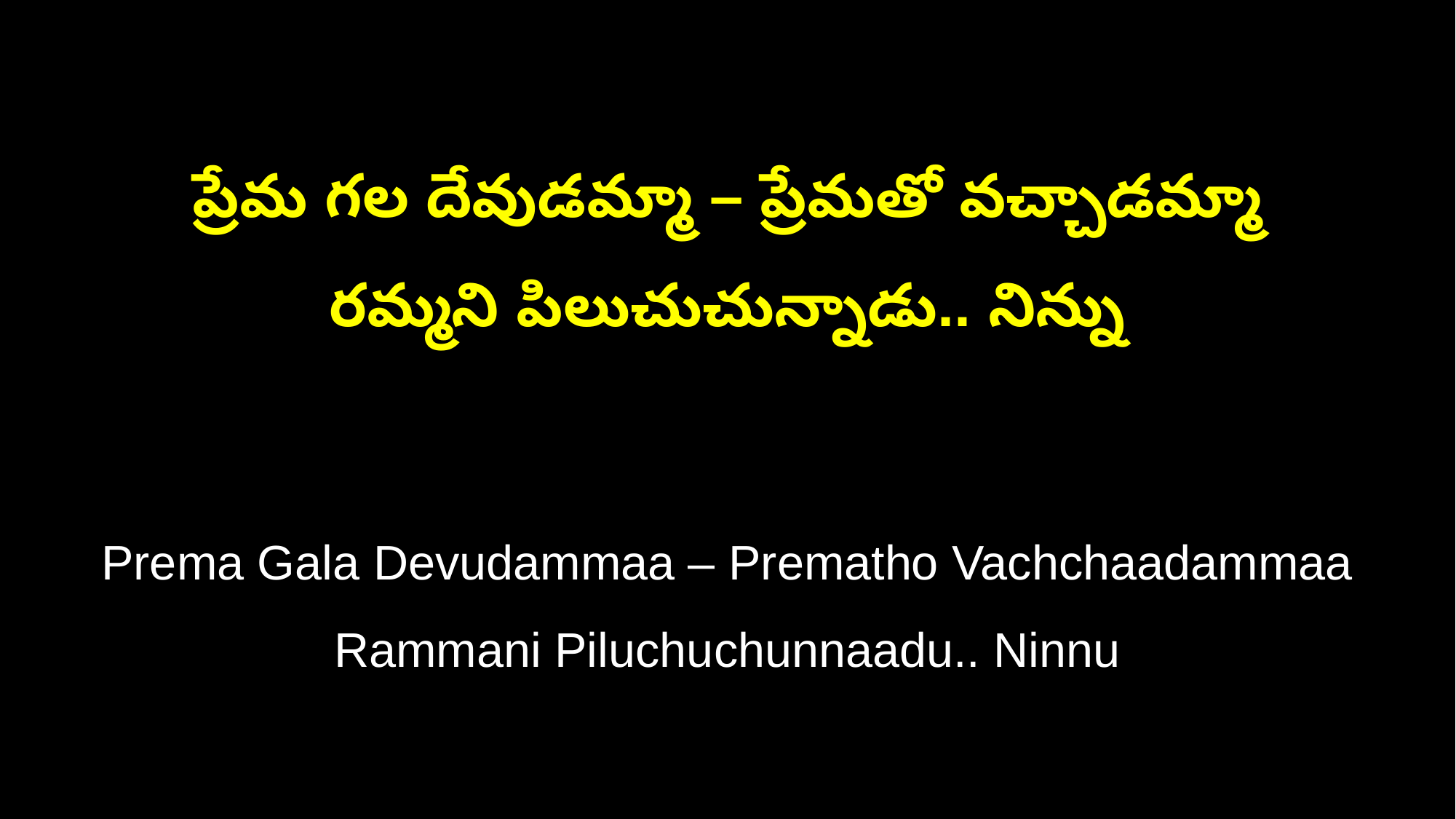

ప్రేమ గల దేవుడమ్మా – ప్రేమతో వచ్చాడమ్మా
రమ్మని పిలుచుచున్నాడు.. నిన్ను
Prema Gala Devudammaa – Prematho Vachchaadammaa
Rammani Piluchuchunnaadu.. Ninnu